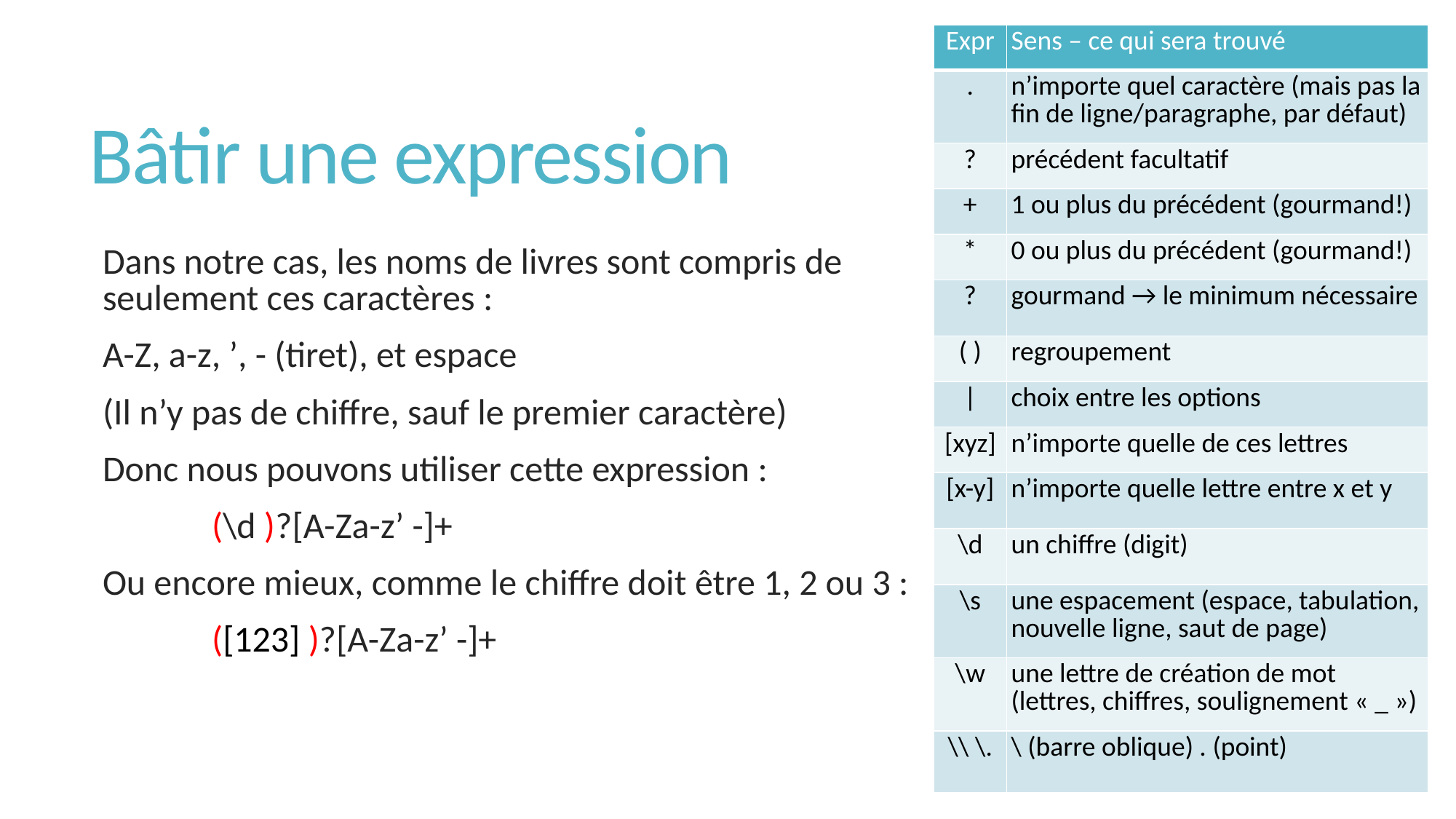

# Bâtir une expression
Dans notre cas, les noms de livres sont compris de seulement ces caractères :
A-Z, a-z, ʼ, - (tiret), et espace
(Il n’y pas de chiffre, sauf le premier caractère)
Donc nous pouvons utiliser cette expression :
	(\d )?[A-Za-zʼ -]+
Ou encore mieux, comme le chiffre doit être 1, 2 ou 3 :
	([123] )?[A-Za-zʼ -]+